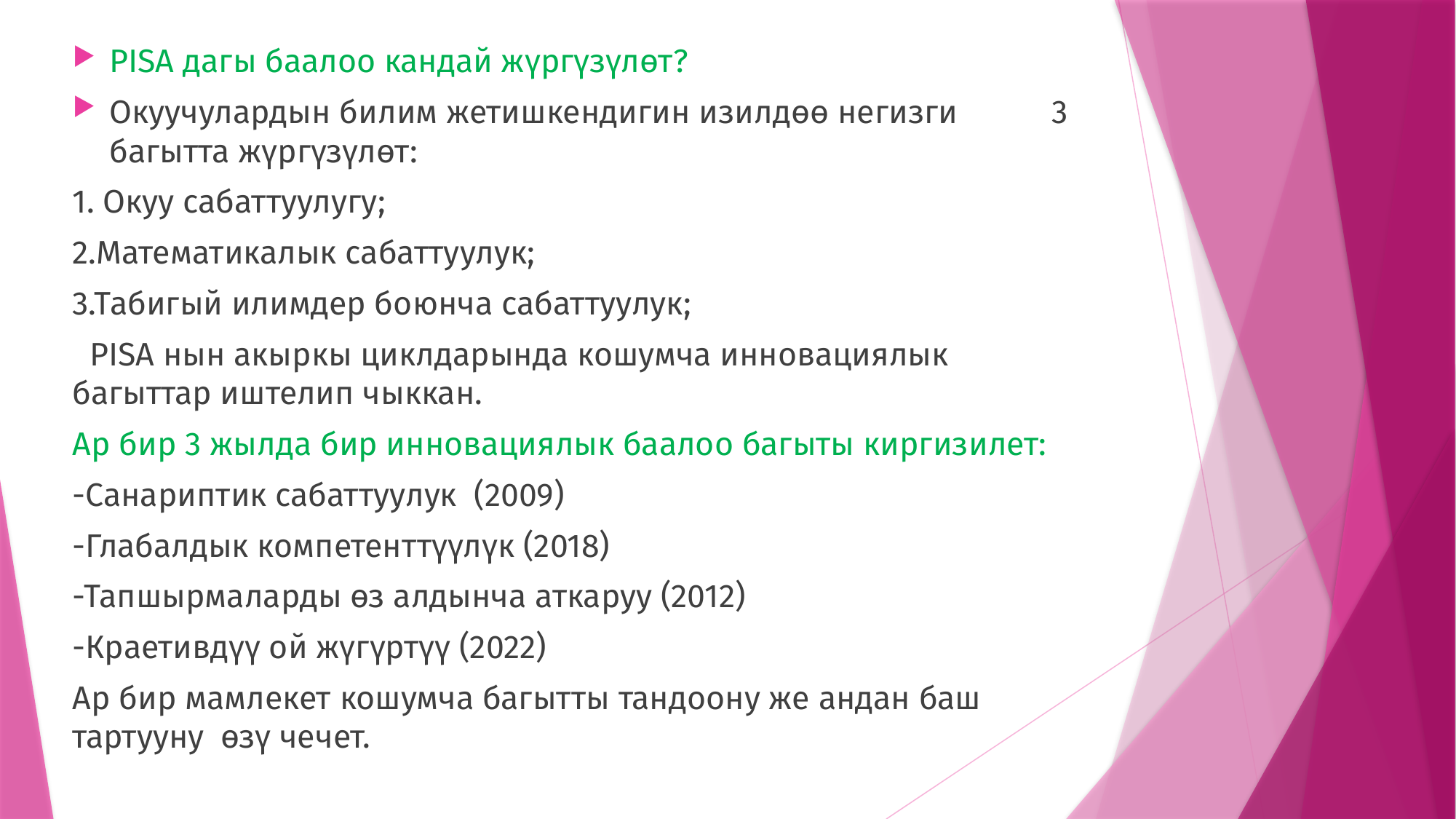

PISA дагы баалоо кандай жүргүзүлөт?
Окуучулардын билим жетишкендигин изилдөө негизги           3 багытта жүргүзүлөт:
1. Окуу сабаттуулугу;
2.Математикалык сабаттуулук;
3.Табигый илимдер боюнча сабаттуулук;
  PISA нын акыркы циклдарында кошумча инновациялык багыттар иштелип чыккан.
Ар бир 3 жылда бир инновациялык баалоо багыты киргизилет:
-Санариптик сабаттуулук  (2009)
-Глабалдык компетенттүүлүк (2018)
-Тапшырмаларды өз алдынча аткаруу (2012)
-Краетивдүү ой жүгүртүү (2022)
Ар бир мамлекет кошумча багытты тандоону же андан баш тартууну  өзү чечет.